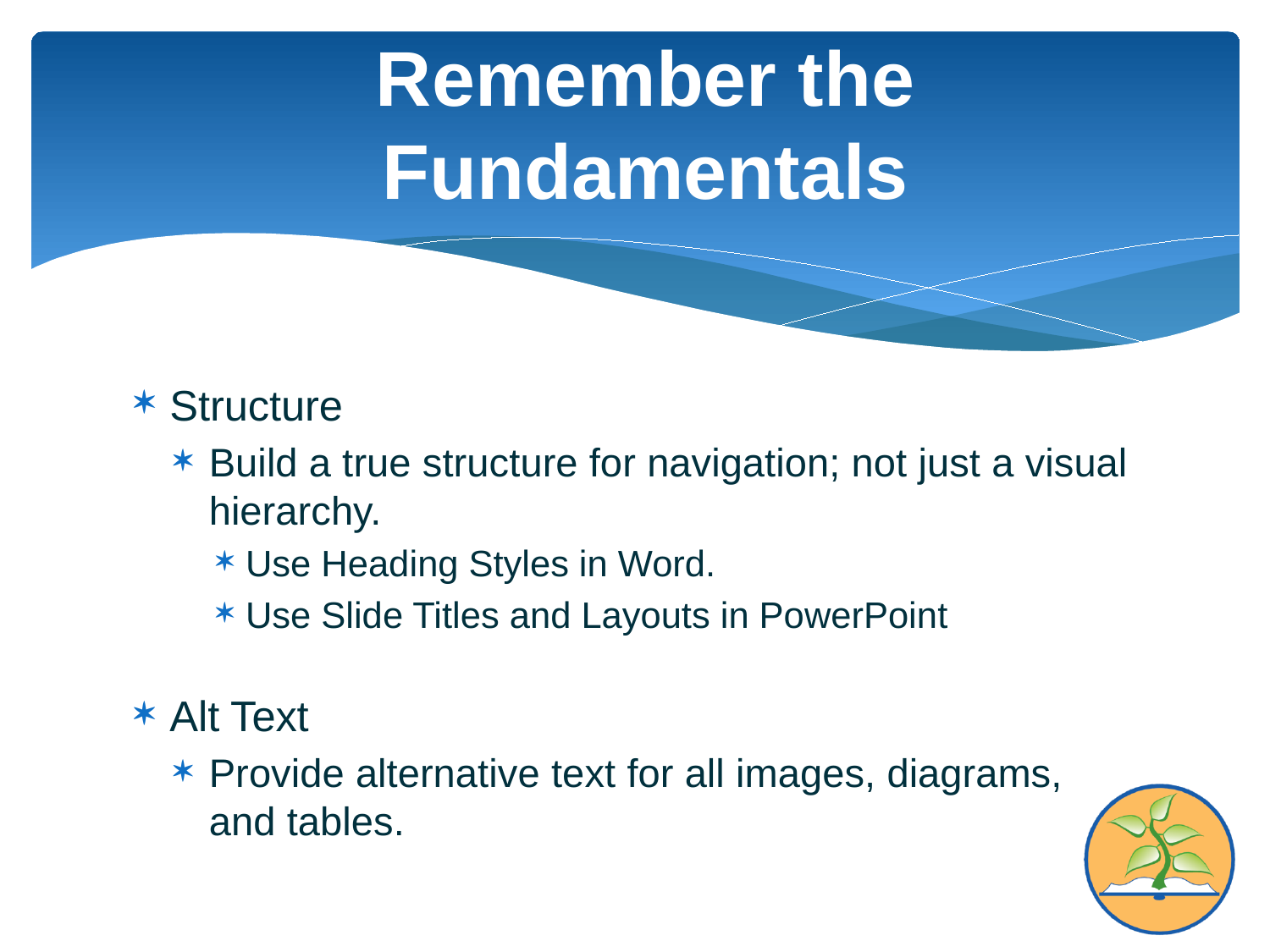

# Remember the Fundamentals
Structure
Build a true structure for navigation; not just a visual hierarchy.
Use Heading Styles in Word.
Use Slide Titles and Layouts in PowerPoint
Alt Text
Provide alternative text for all images, diagrams, and tables.